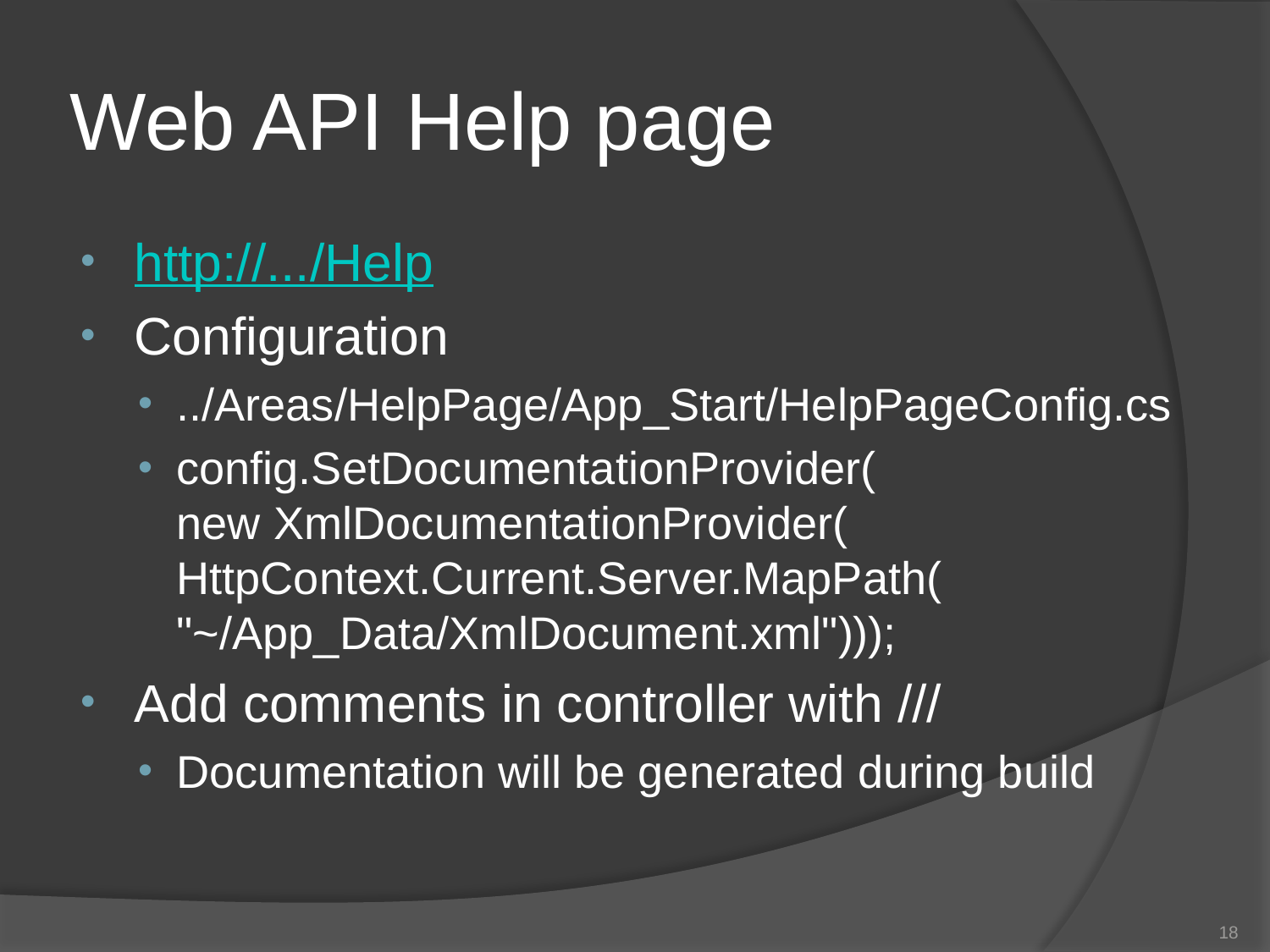

# Web API Help page
http://.../Help
Configuration
../Areas/HelpPage/App_Start/HelpPageConfig.cs
config.SetDocumentationProvider(
new XmlDocumentationProvider(
HttpContext.Current.Server.MapPath(
"~/App_Data/XmlDocument.xml")));
Add comments in controller with ///
Documentation will be generated during build

18